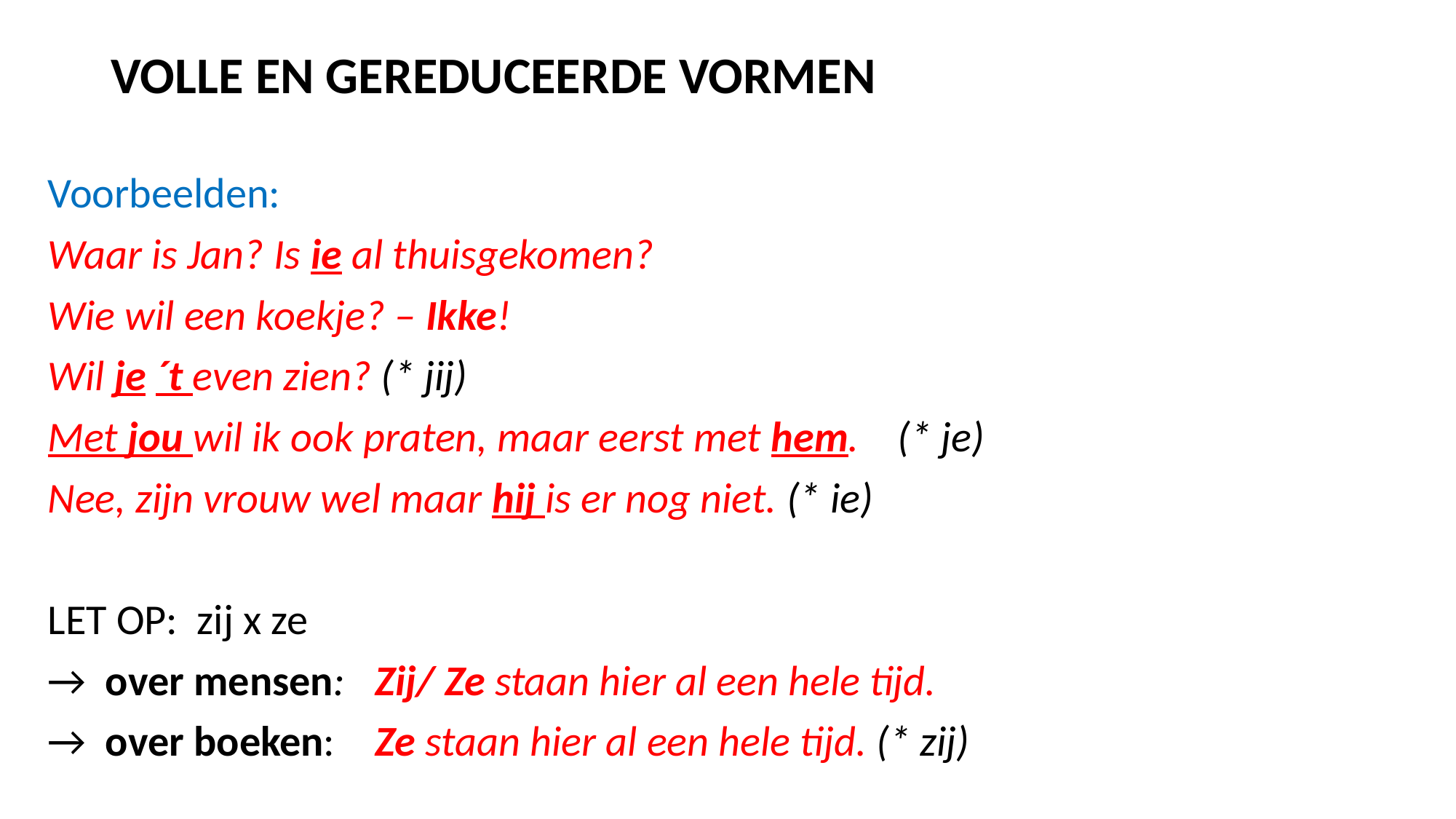

# VOLLE EN GEREDUCEERDE VORMEN

Voorbeelden:
Waar is Jan? Is ie al thuisgekomen?
Wie wil een koekje? – Ikke!
Wil je ´t even zien? (* jij)
Met jou wil ik ook praten, maar eerst met hem.    (* je)
Nee, zijn vrouw wel maar hij is er nog niet. (* ie)

LET OP:  zij x ze
→  over mensen: 	Zij/ Ze staan hier al een hele tijd.
→  over boeken: 	Ze staan hier al een hele tijd. (* zij)